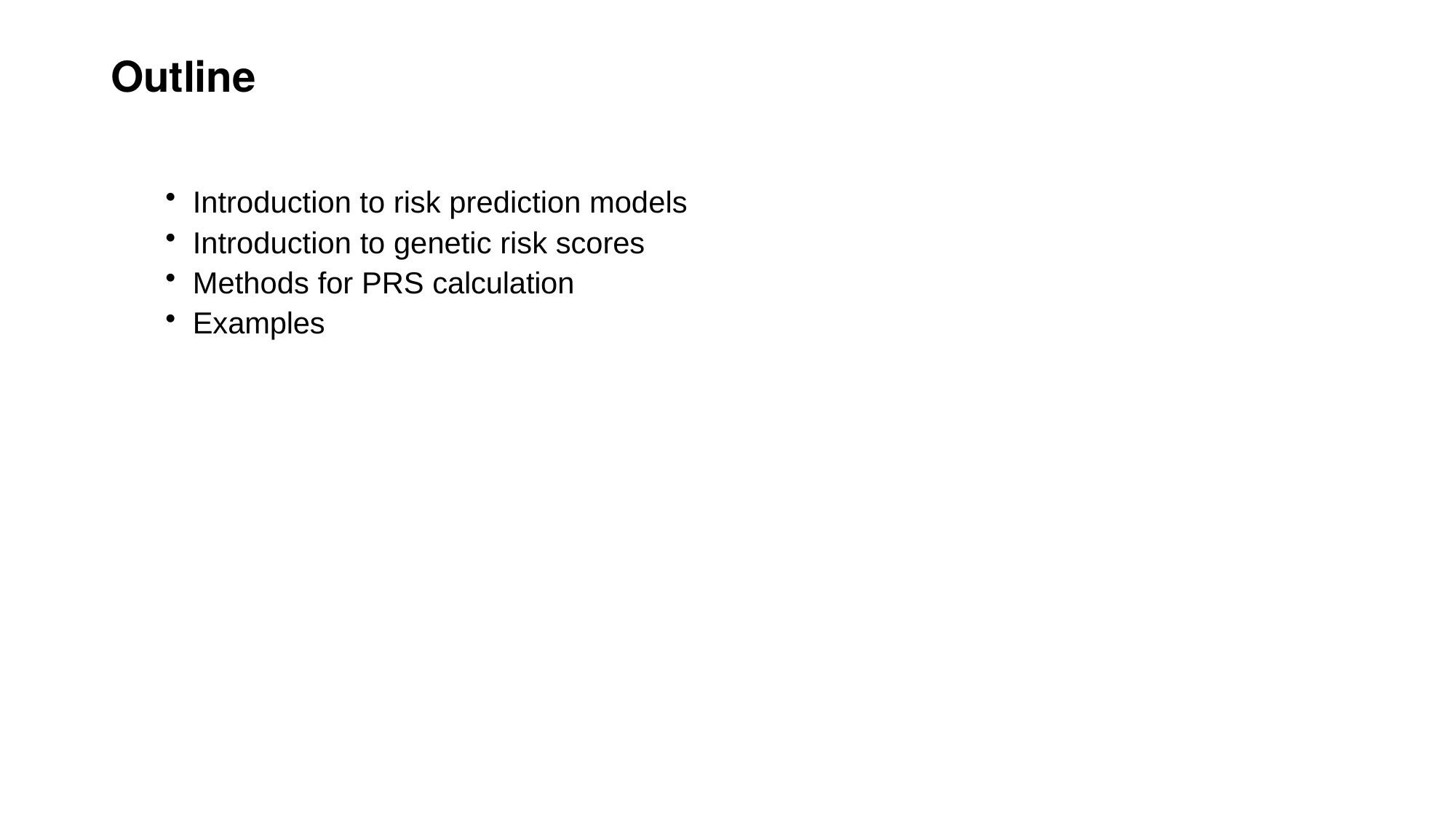

# Outline
Introduction to risk prediction models
Introduction to genetic risk scores
Μethods for PRS calculation
Examples